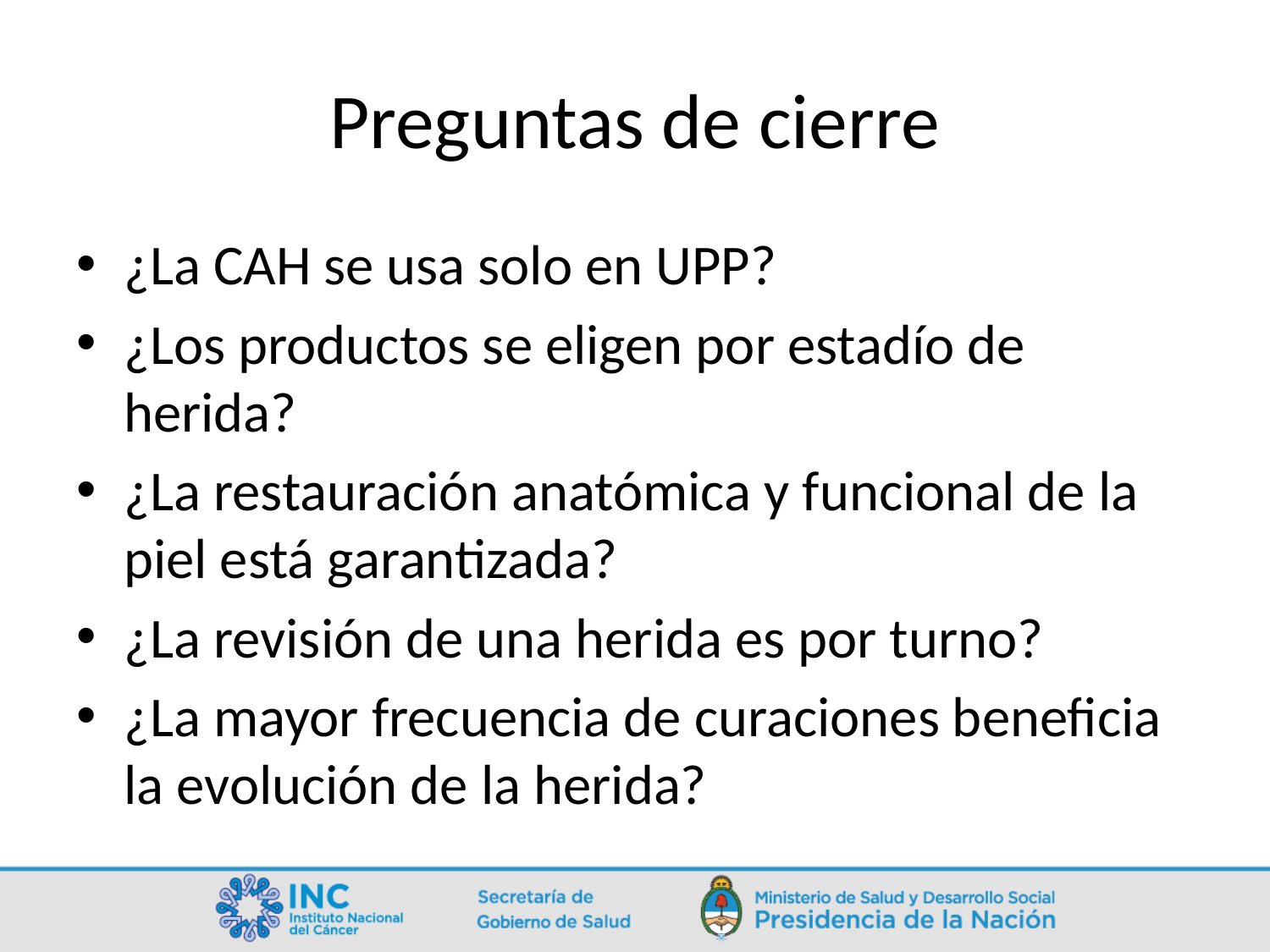

# Preguntas de cierre
¿La CAH se usa solo en UPP?
¿Los productos se eligen por estadío de herida?
¿La restauración anatómica y funcional de la piel está garantizada?
¿La revisión de una herida es por turno?
¿La mayor frecuencia de curaciones beneficia la evolución de la herida?